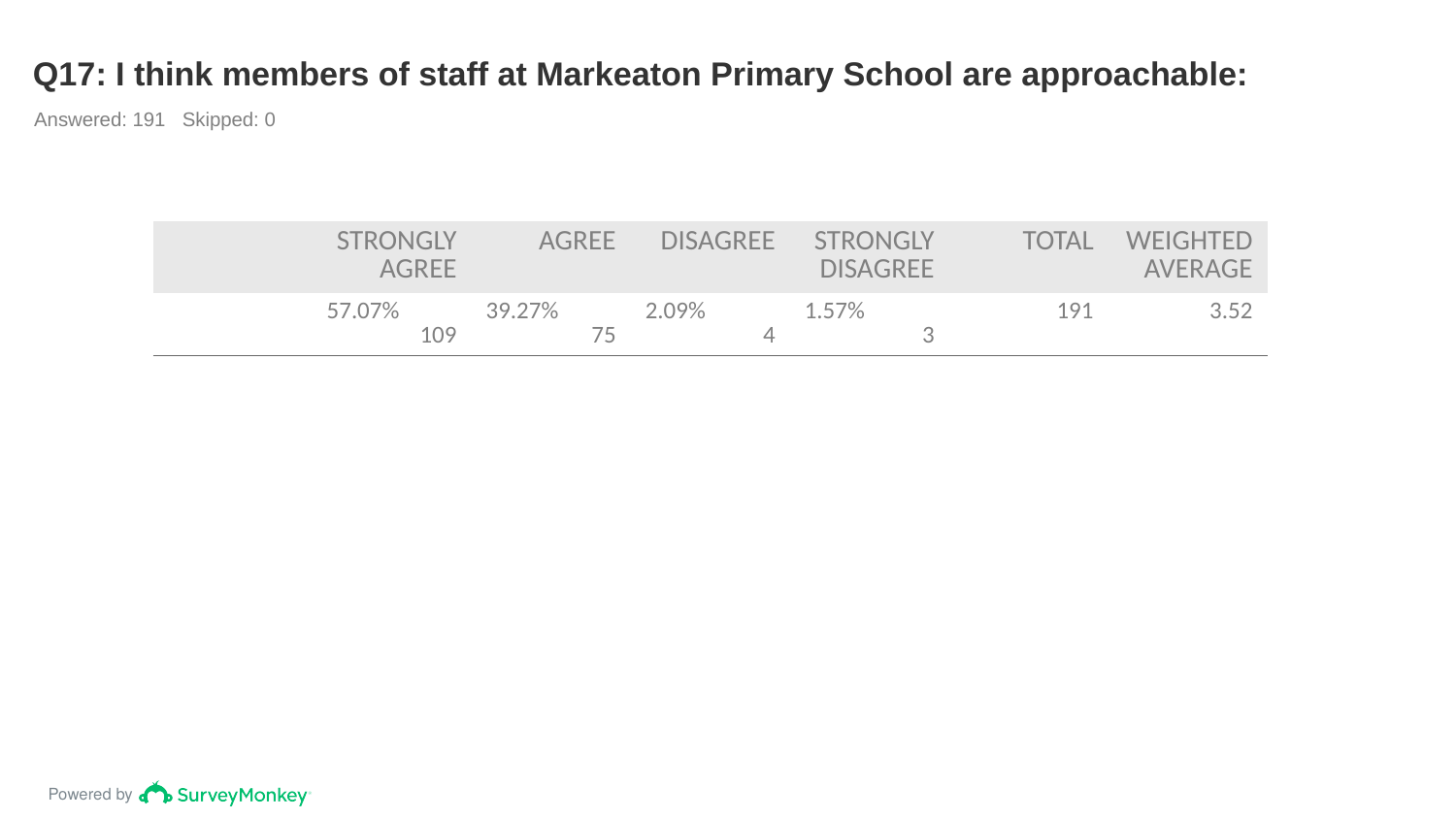

# Q17: I think members of staff at Markeaton Primary School are approachable:
Answered: 191   Skipped: 0
|  | STRONGLY AGREE | AGREE | DISAGREE | STRONGLY DISAGREE | TOTAL | WEIGHTED AVERAGE |
| --- | --- | --- | --- | --- | --- | --- |
|  | 57.07% 109 | 39.27% 75 | 2.09% 4 | 1.57% 3 | 191 | 3.52 |